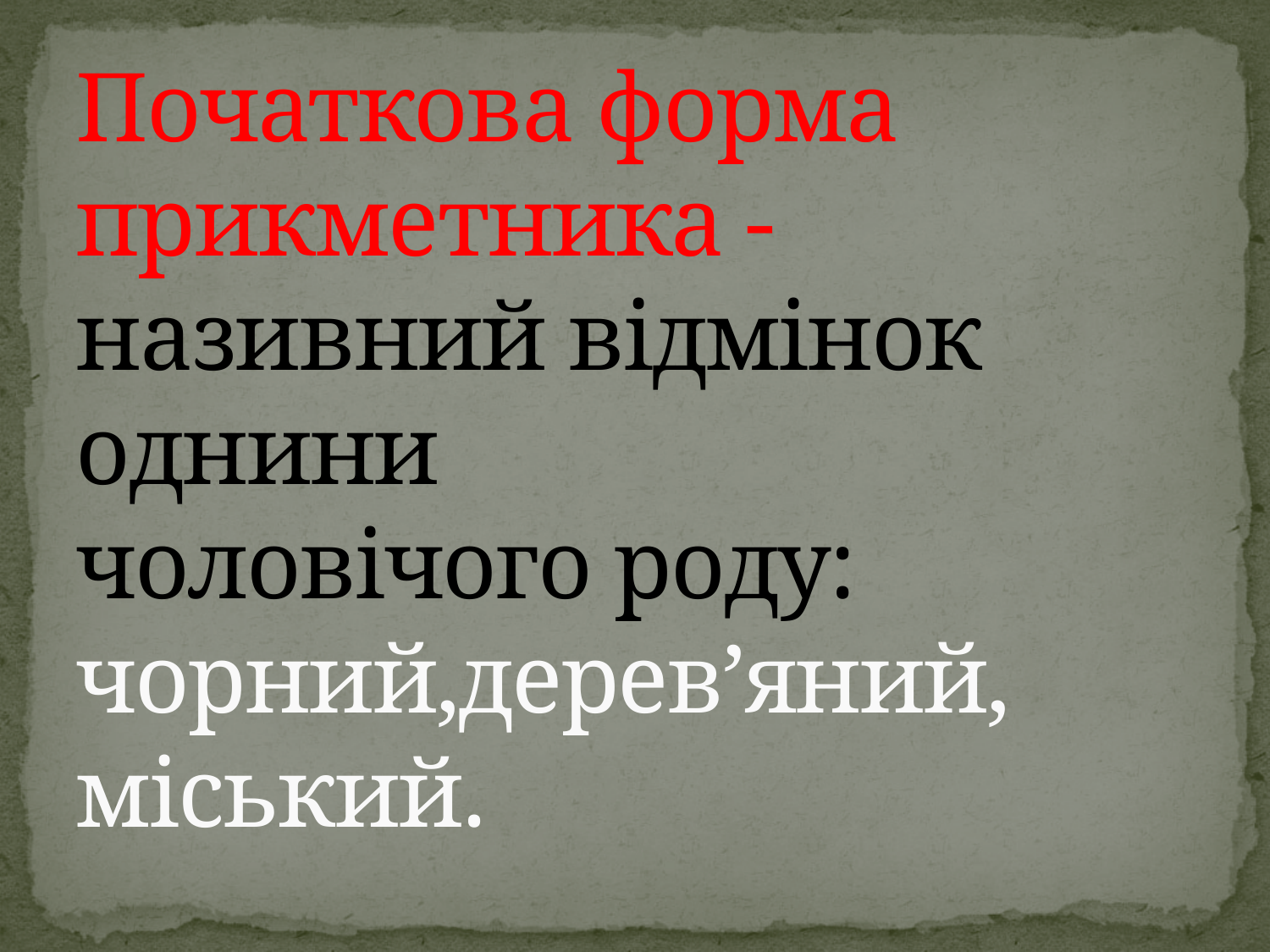

# Початкова форма прикметника - називний відмінок однини чоловічого роду: чорний,дерев’яний, міський.